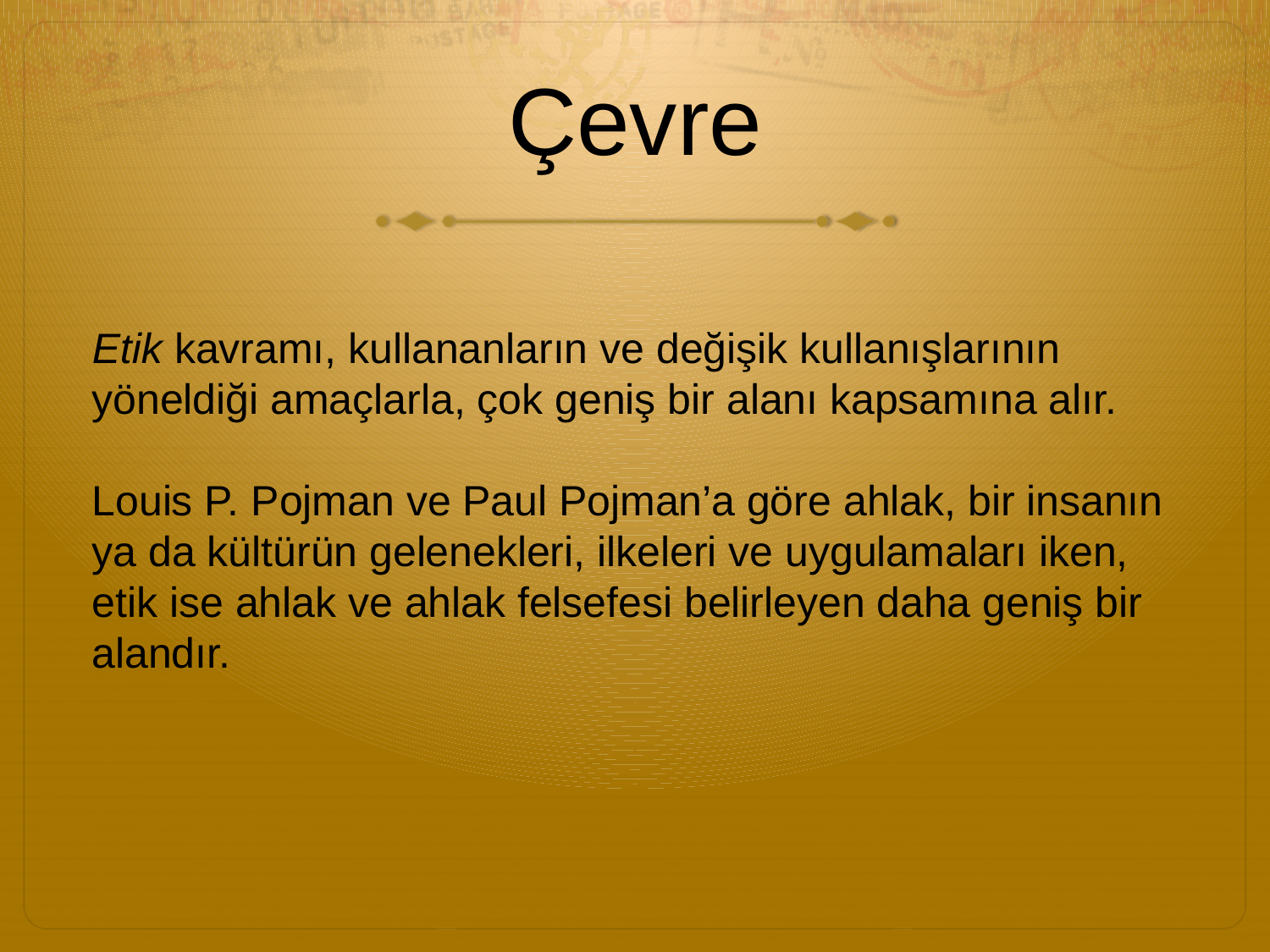

# Çevre

Etik kavramı, kullananların ve değişik kullanışlarının yöneldiği amaçlarla, çok geniş bir alanı kapsamına alır.

Louis P. Pojman ve Paul Pojman’a göre ahlak, bir insanın ya da kültürün gelenekleri, ilkeleri ve uygulamaları iken, etik ise ahlak ve ahlak felsefesi belirleyen daha geniş bir alandır.